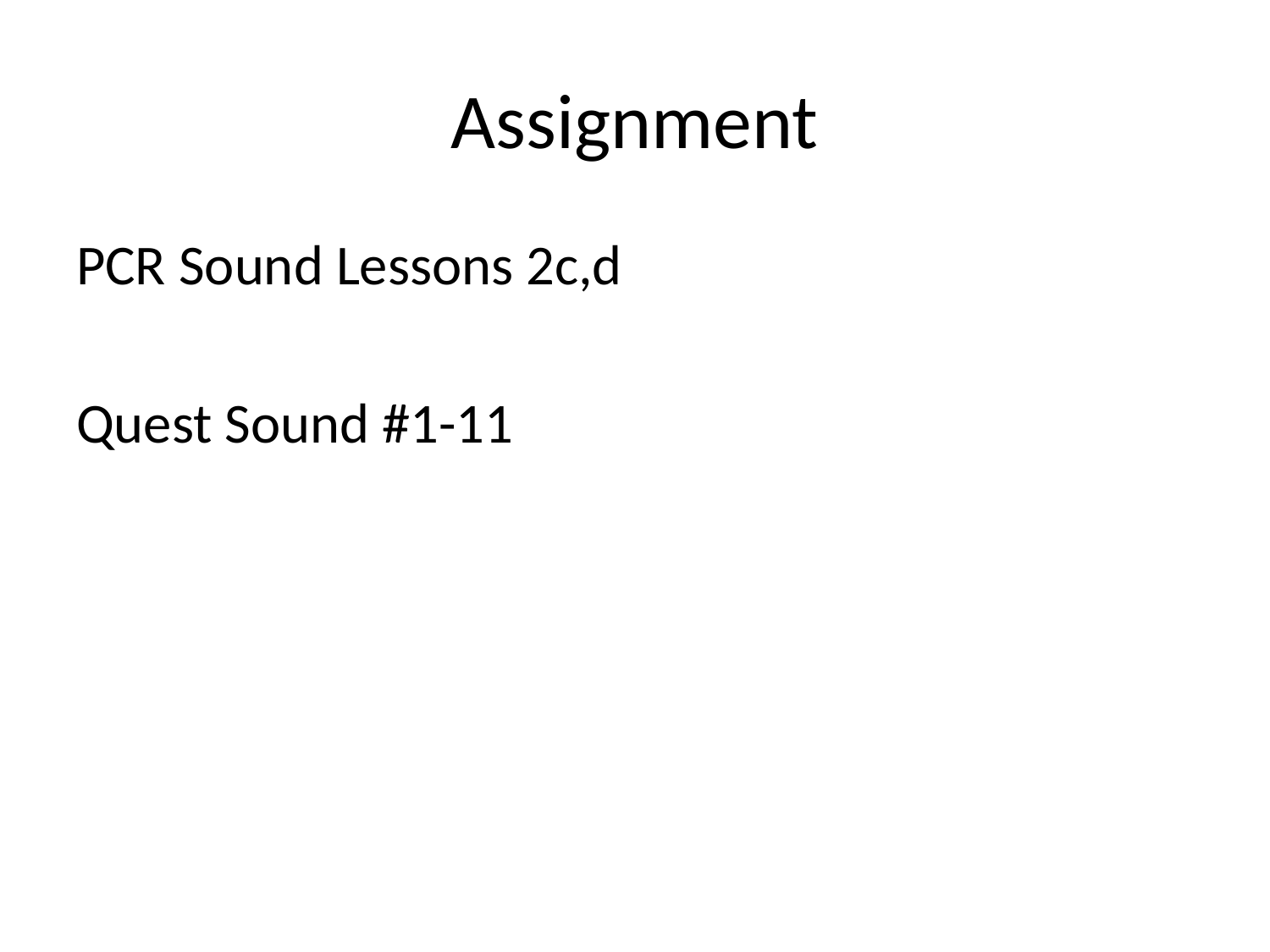

# Assignment
PCR Sound Lessons 2c,d

Quest Sound #1-11